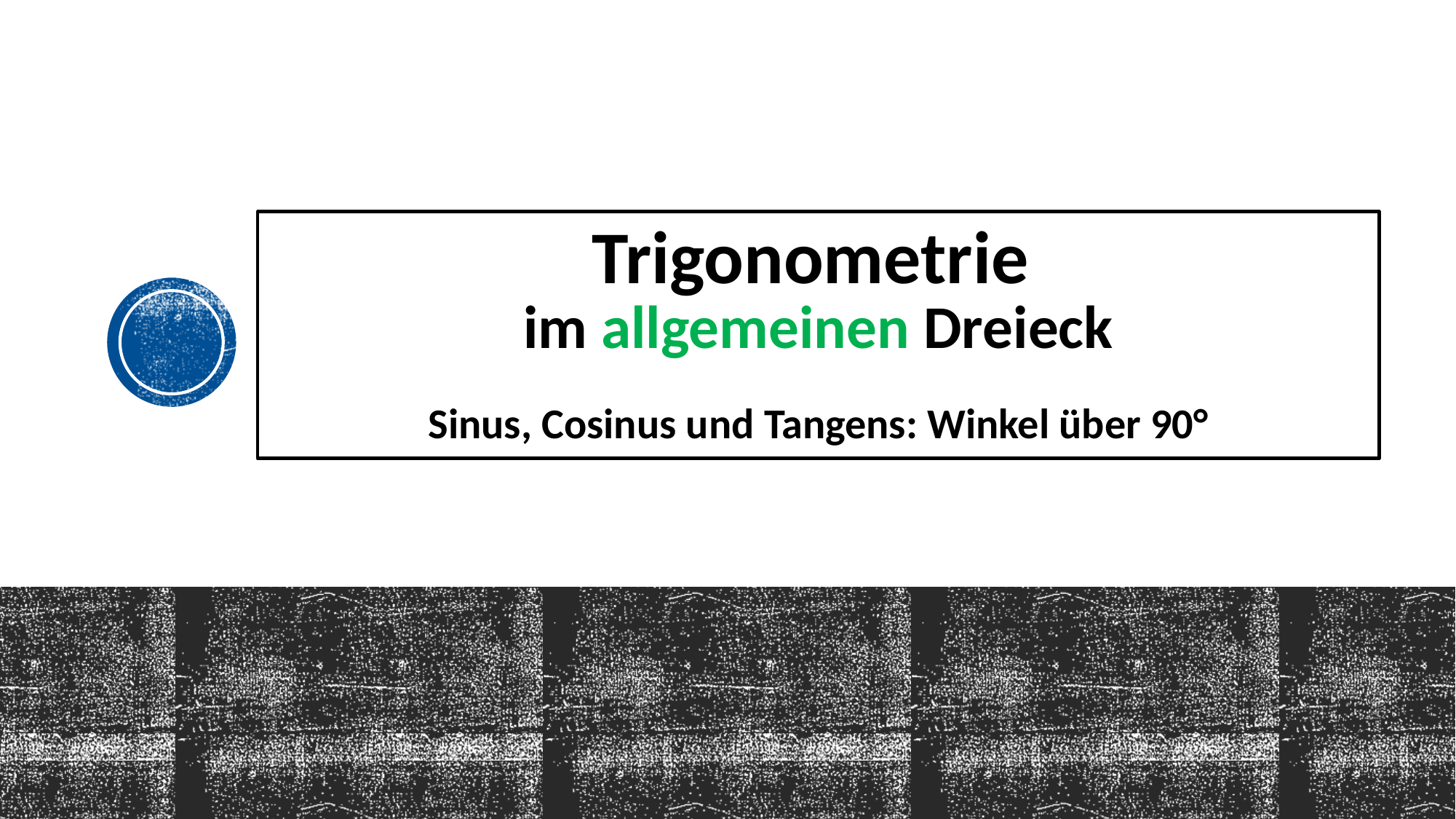

# Trigonometrie im allgemeinen Dreieck Sinus, Cosinus und Tangens: Winkel über 90°